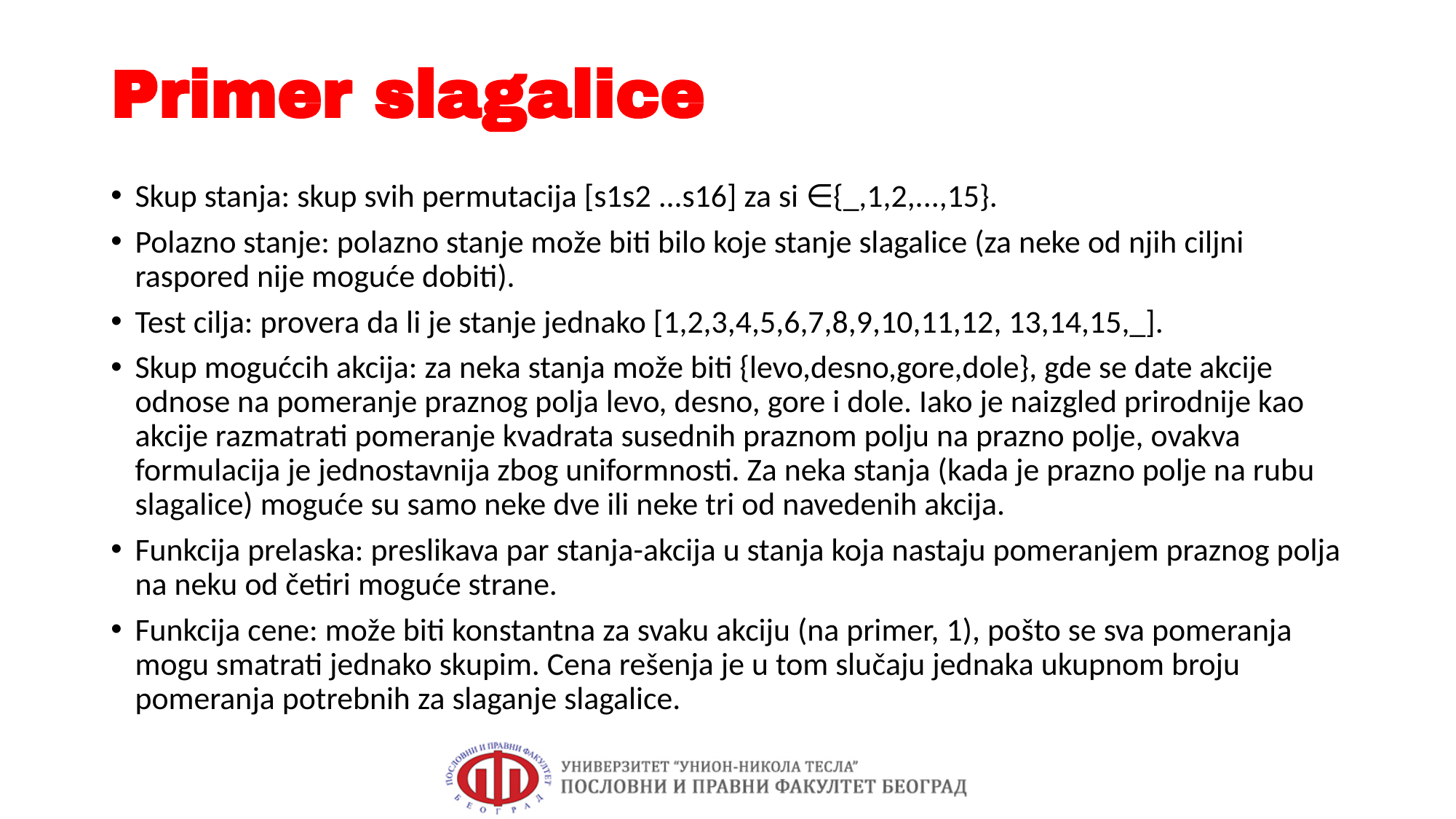

# Primer slagalice
Skup stanja: skup svih permutacija [s1s2 ...s16] za si ∈{_,1,2,...,15}.
Polazno stanje: polazno stanje može biti bilo koje stanje slagalice (za neke od njih ciljni raspored nije moguće dobiti).
Test cilja: provera da li je stanje jednako [1,2,3,4,5,6,7,8,9,10,11,12, 13,14,15,_].
Skup mogućcih akcija: za neka stanja može biti {levo,desno,gore,dole}, gde se date akcije odnose na pomeranje praznog polja levo, desno, gore i dole. Iako je naizgled prirodnije kao akcije razmatrati pomeranje kvadrata susednih praznom polju na prazno polje, ovakva formulacija je jednostavnija zbog uniformnosti. Za neka stanja (kada je prazno polje na rubu slagalice) moguće su samo neke dve ili neke tri od navedenih akcija.
Funkcija prelaska: preslikava par stanja-akcija u stanja koja nastaju pomeranjem praznog polja na neku od četiri moguće strane.
Funkcija cene: može biti konstantna za svaku akciju (na primer, 1), pošto se sva pomeranja mogu smatrati jednako skupim. Cena rešenja je u tom slučaju jednaka ukupnom broju pomeranja potrebnih za slaganje slagalice.